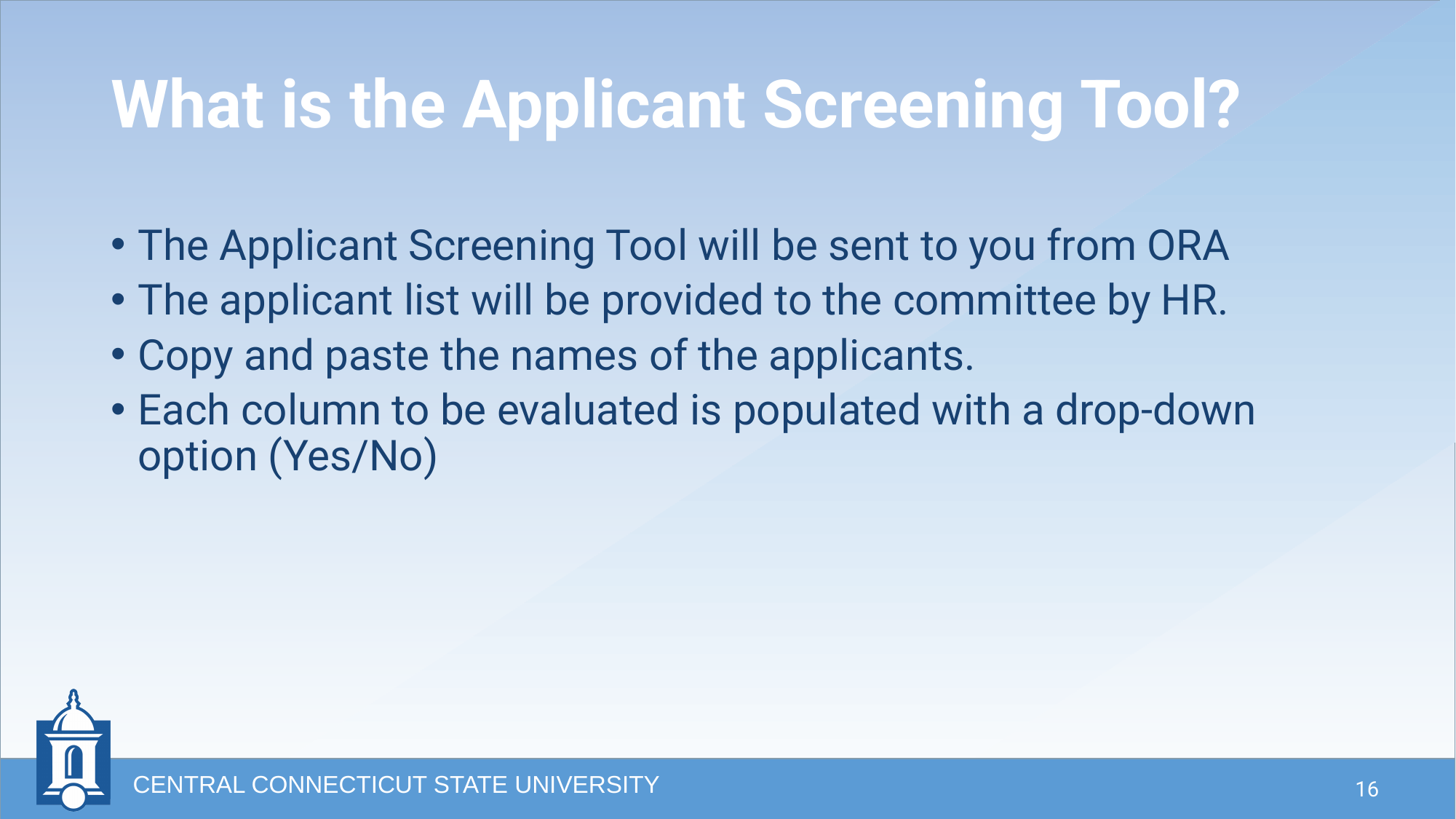

# What is the Applicant Screening Tool?
The Applicant Screening Tool will be sent to you from ORA
The applicant list will be provided to the committee by HR.
Copy and paste the names of the applicants.
Each column to be evaluated is populated with a drop-down option (Yes/No)